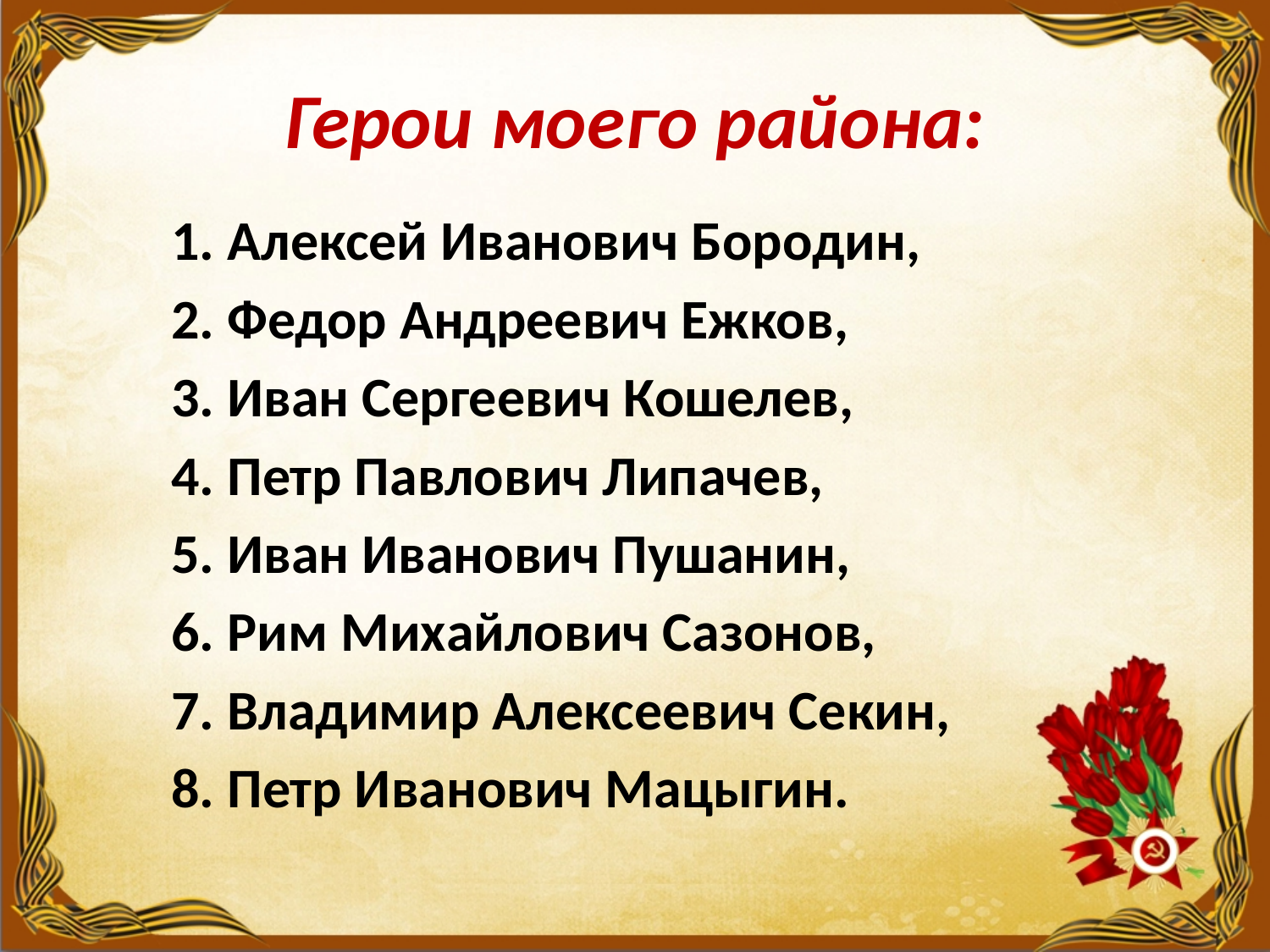

# Герои моего района:
1. Алексей Иванович Бородин,
2. Федор Андреевич Ежков,
3. Иван Сергеевич Кошелев,
4. Петр Павлович Липачев,
5. Иван Иванович Пушанин,
6. Рим Михайлович Сазонов,
7. Владимир Алексеевич Секин,
8. Петр Иванович Мацыгин.